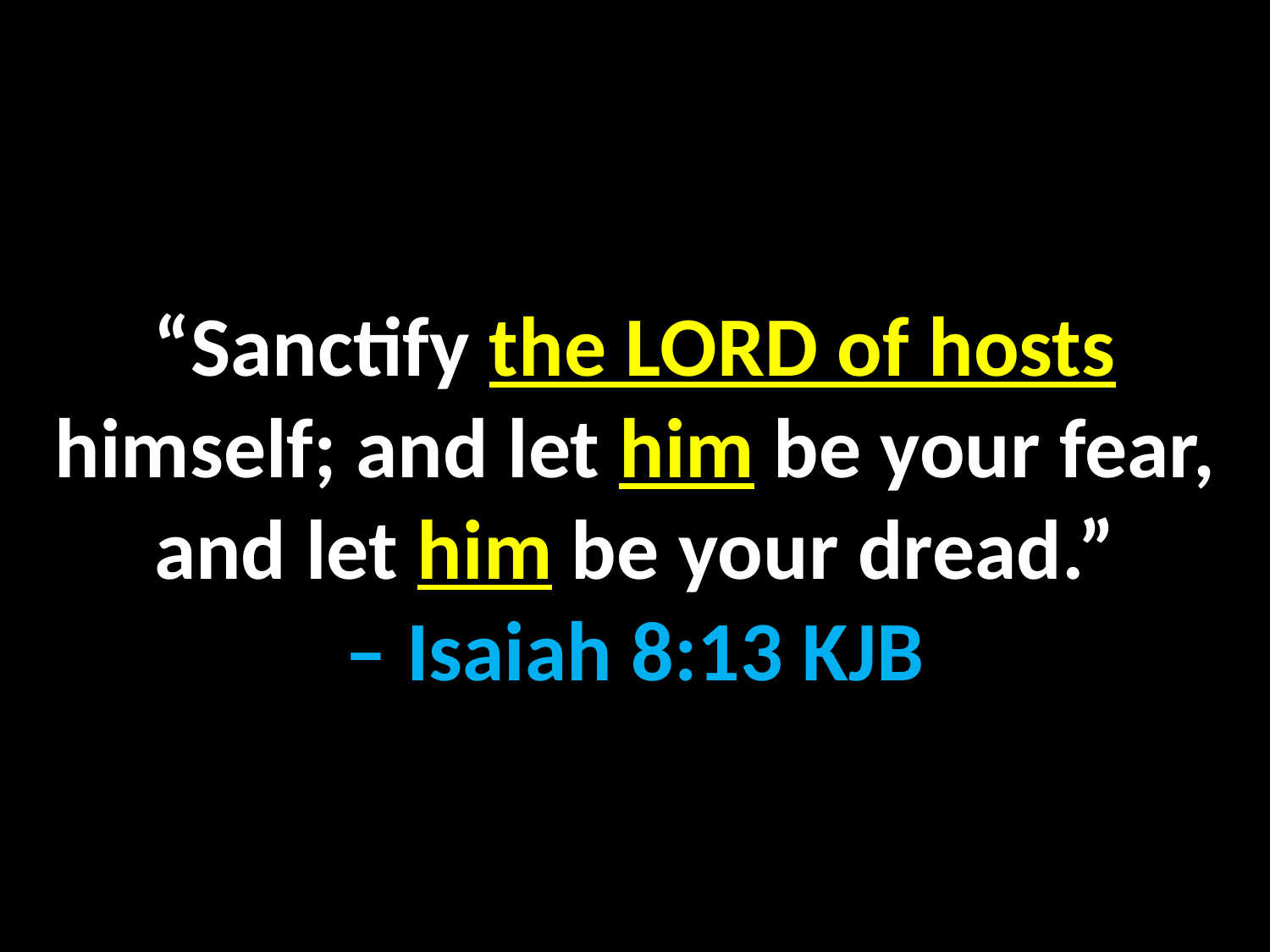

“Sanctify the LORD of hosts himself; and let him be your fear, and let him be your dread.”
– Isaiah 8:13 KJB